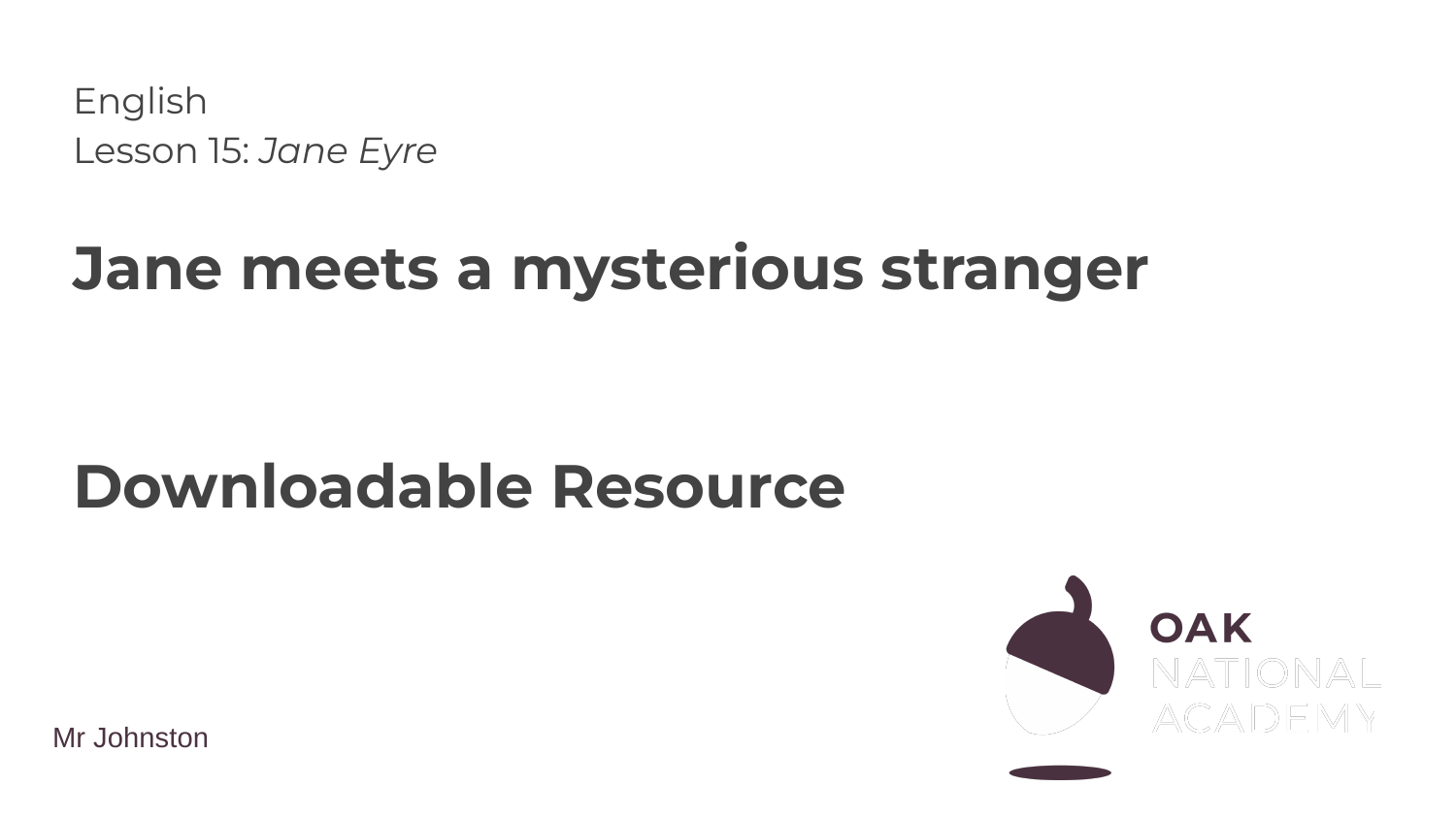

English
Lesson 15: Jane Eyre
# Jane meets a mysterious stranger

Downloadable Resource

Mr Johnston